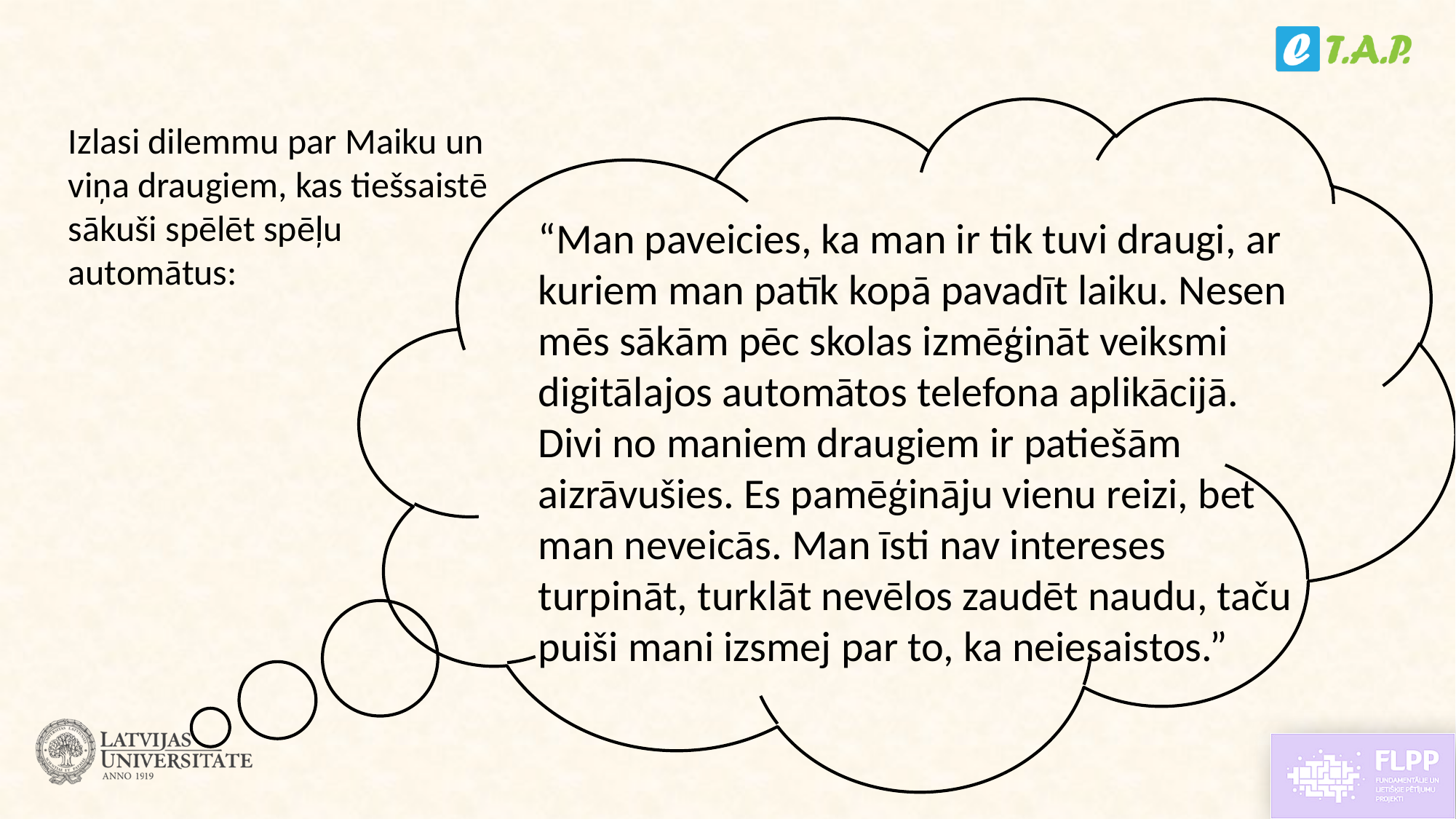

Izlasi dilemmu par Maiku un viņa draugiem, kas tiešsaistē sākuši spēlēt spēļu automātus:
“Man paveicies, ka man ir tik tuvi draugi, ar kuriem man patīk kopā pavadīt laiku. Nesen mēs sākām pēc skolas izmēģināt veiksmi digitālajos automātos telefona aplikācijā. Divi no maniem draugiem ir patiešām aizrāvušies. Es pamēģināju vienu reizi, bet man neveicās. Man īsti nav intereses turpināt, turklāt nevēlos zaudēt naudu, taču puiši mani izsmej par to, ka neiesaistos.”